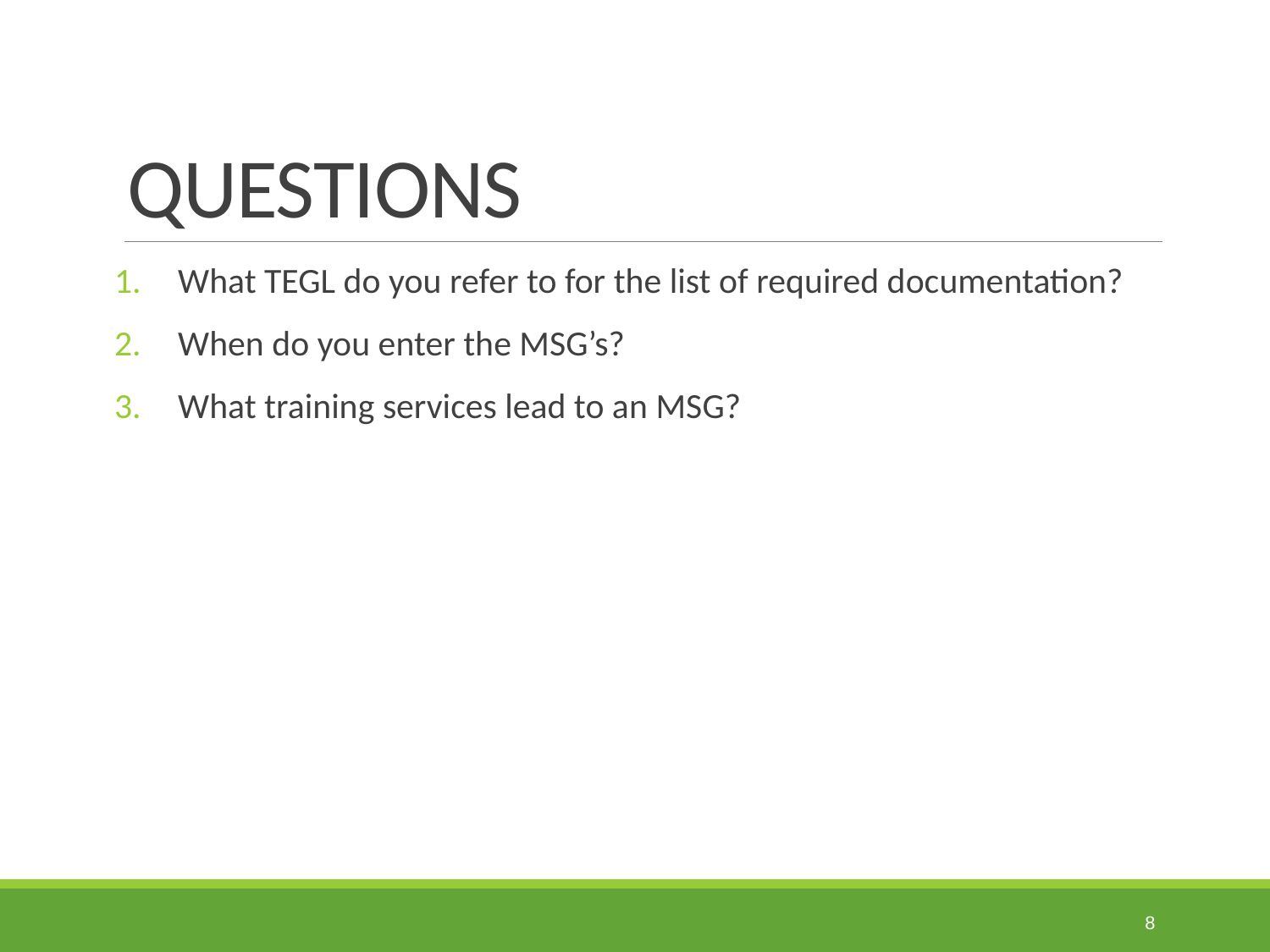

# QUESTIONS
What TEGL do you refer to for the list of required documentation?
When do you enter the MSG’s?
What training services lead to an MSG?

8